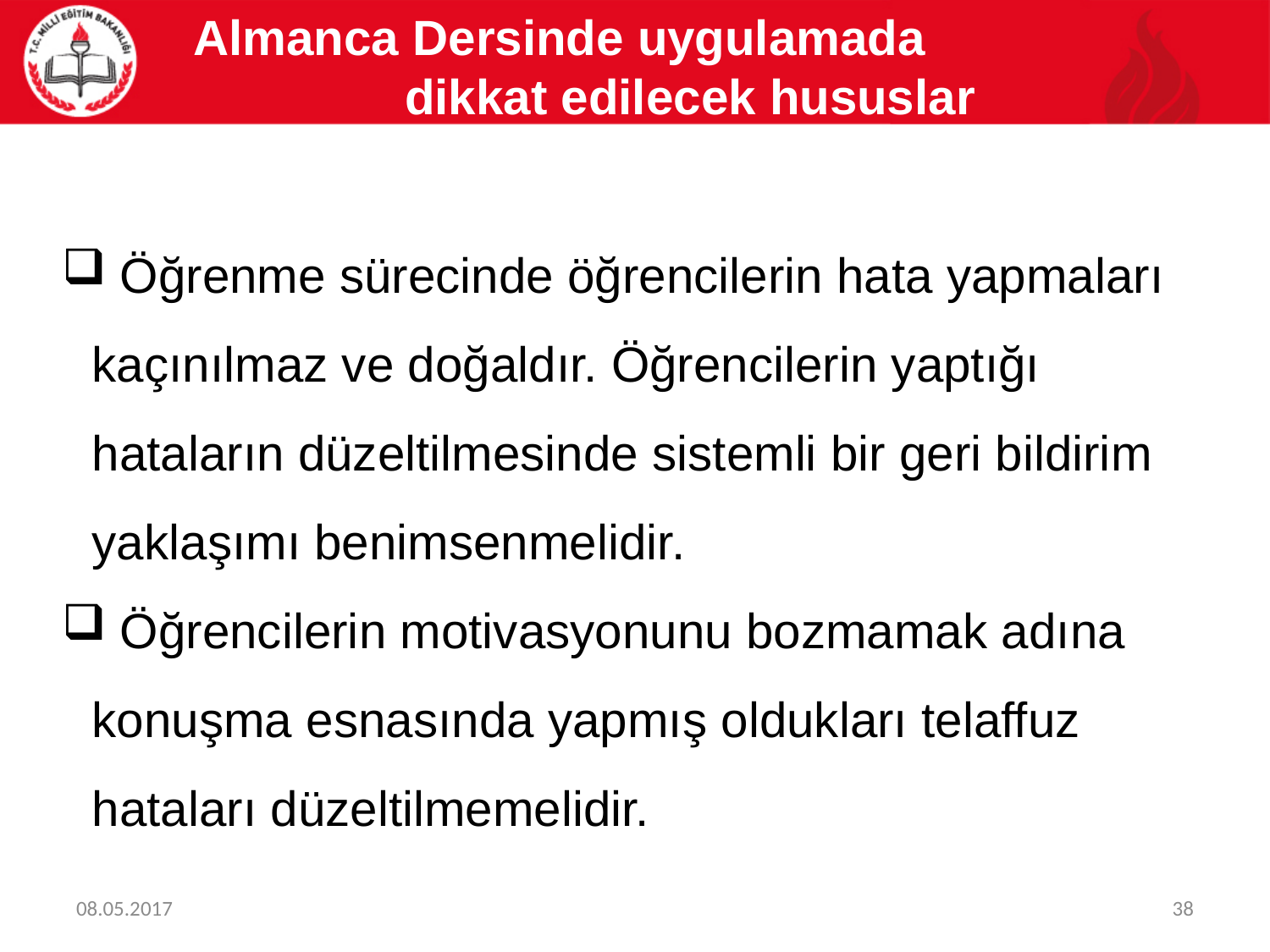

Almanca Dersinde uygulamada                    dikkat edilecek hususlar

 Öğrenme sürecinde öğrencilerin hata yapmaları kaçınılmaz ve doğaldır. Öğrencilerin yaptığı  hataların düzeltilmesinde sistemli bir geri bildirim yaklaşımı benimsenmelidir.
 Öğrencilerin motivasyonunu bozmamak adına konuşma esnasında yapmış oldukları telaffuz hataları düzeltilmemelidir.
08.05.2017
38